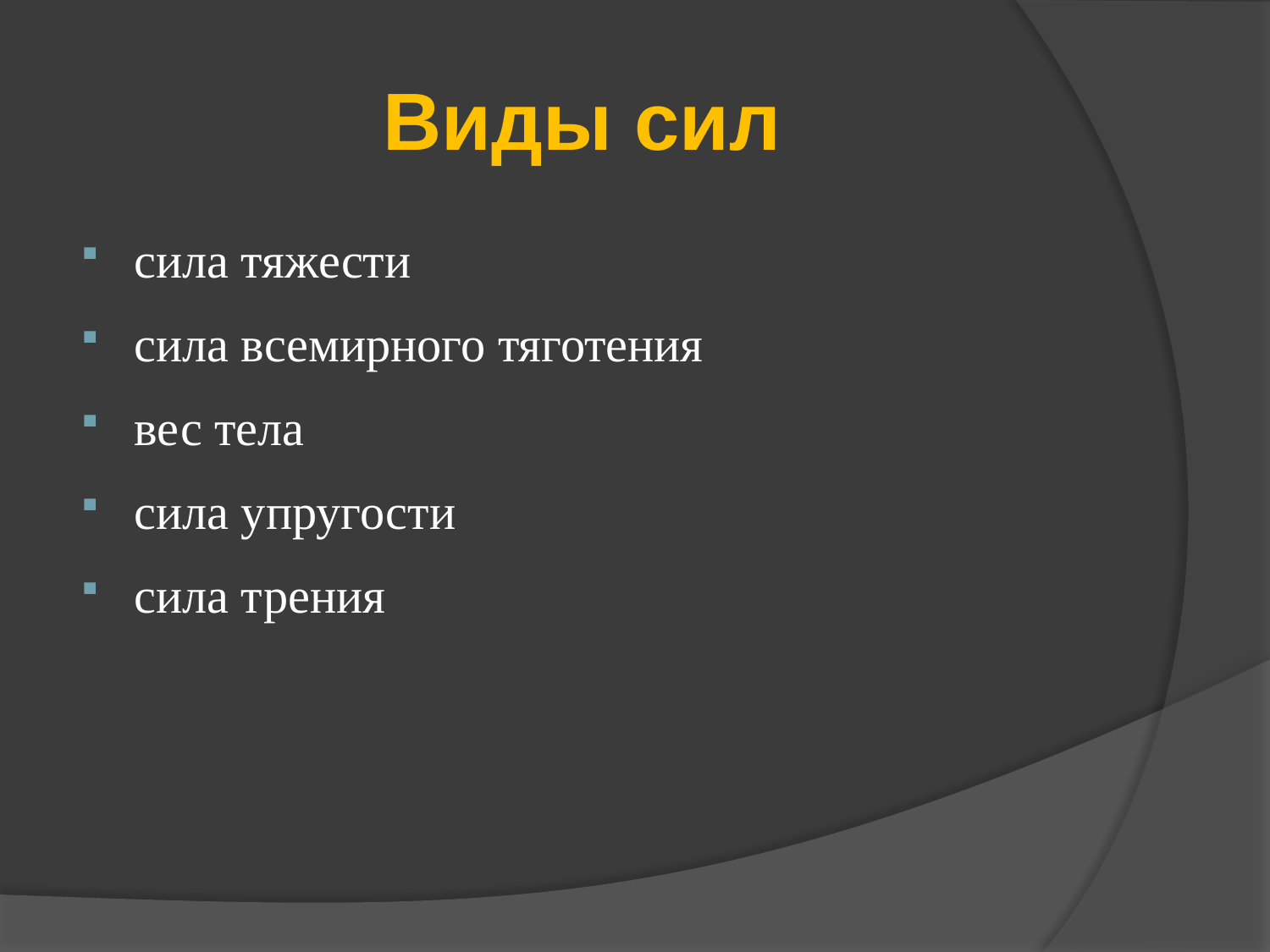

# Виды сил
сила тяжести
сила всемирного тяготения
вес тела
сила упругости
сила трения